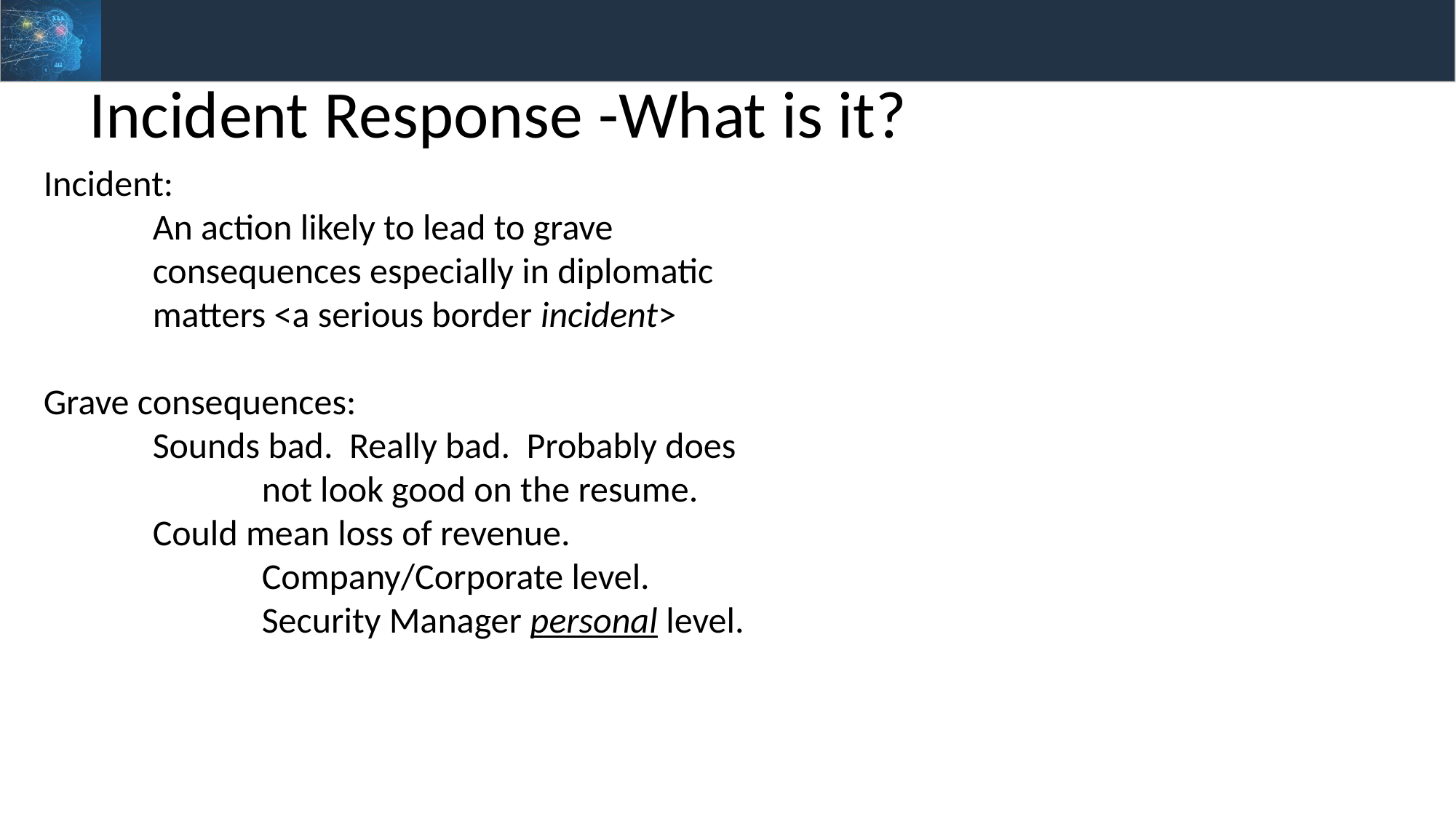

Incident Response -What is it?
Incident:
	An action likely to lead to grave
	consequences especially in diplomatic
	matters <a serious border incident>

Grave consequences:
	Sounds bad.  Really bad.  Probably does
		not look good on the resume.
	Could mean loss of revenue.
		Company/Corporate level.
		Security Manager personal level.